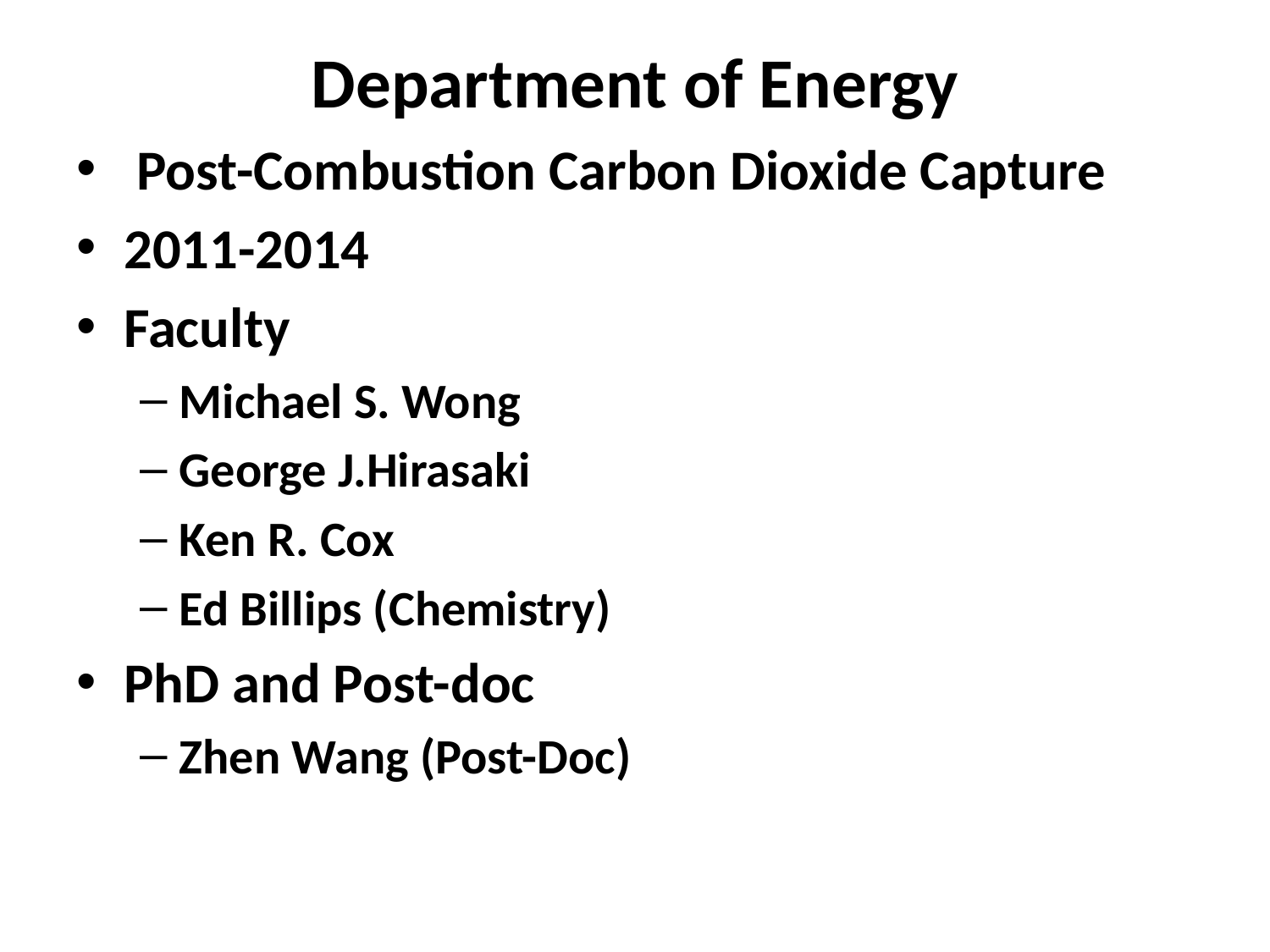

# Department of Energy
 Post-Combustion Carbon Dioxide Capture
2011-2014
Faculty
Michael S. Wong
George J.Hirasaki
Ken R. Cox
Ed Billips (Chemistry)
PhD and Post-doc
Zhen Wang (Post-Doc)